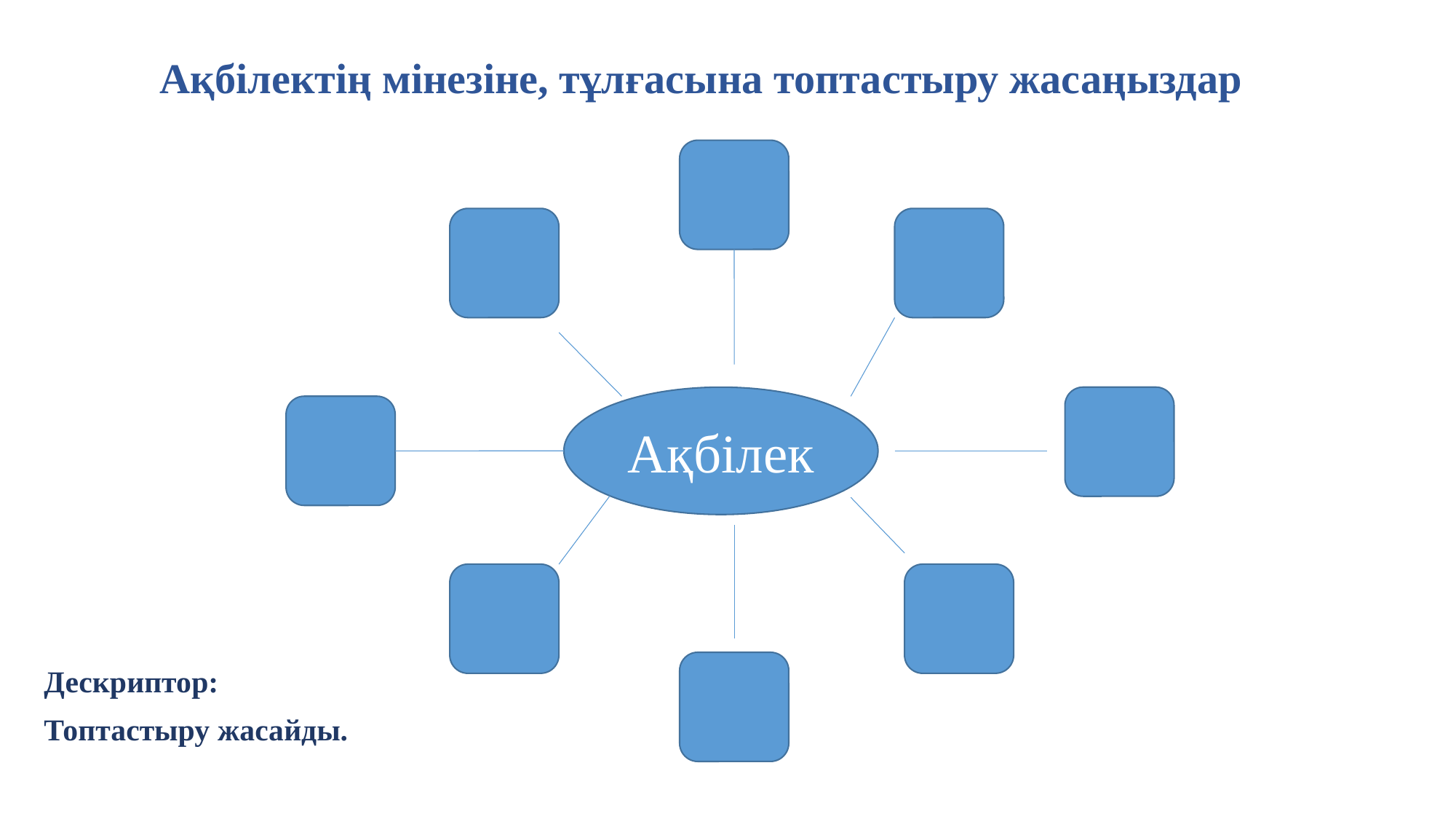

Ақбілектің мінезіне, тұлғасына топтастыру жасаңыздар

Дескриптор:
Топтастыру жасайды.

Ақбілек